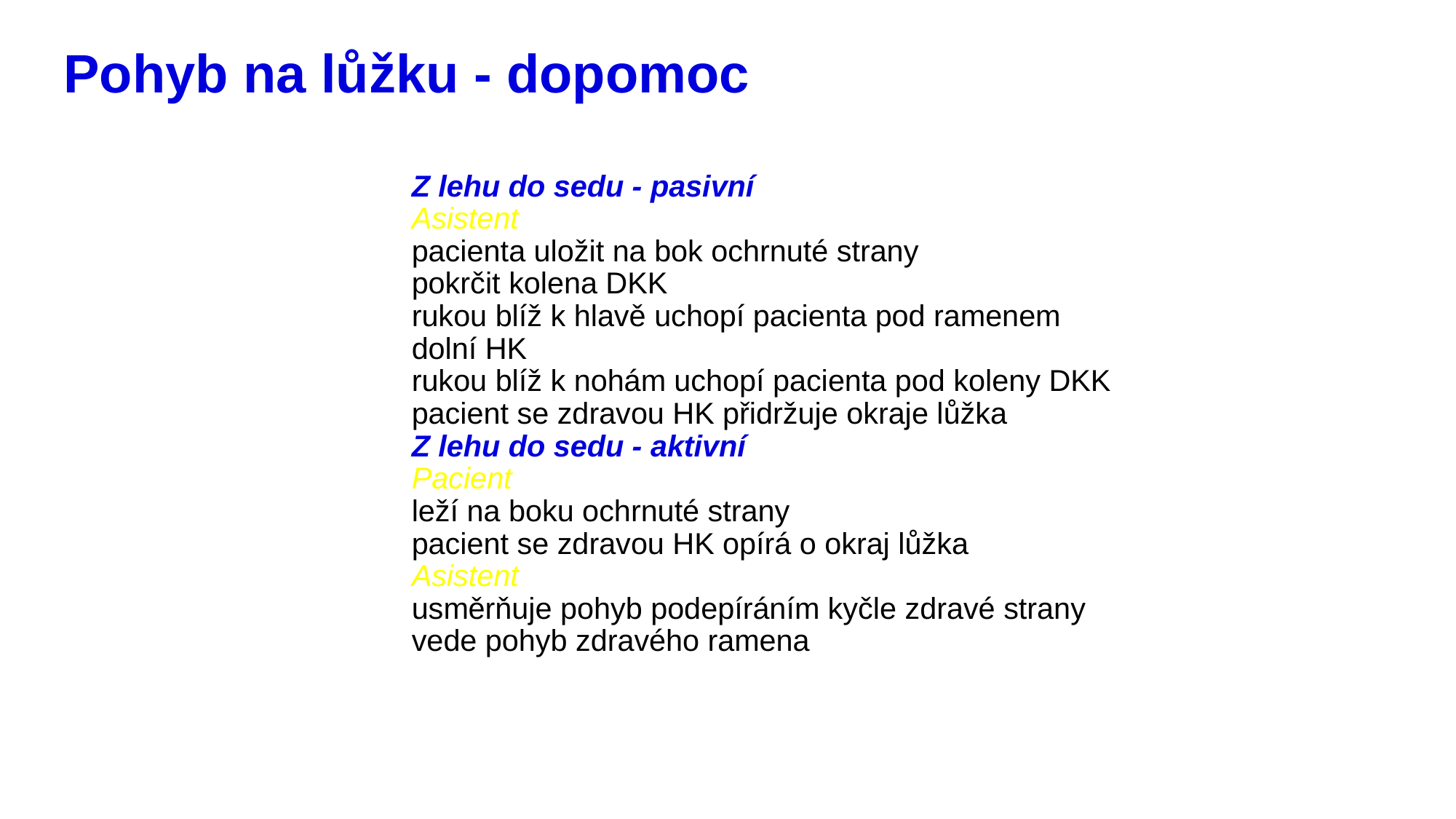

# Pohyb na lůžku - dopomoc
Z lehu do sedu - pasivní
Asistent
pacienta uložit na bok ochrnuté strany
pokrčit kolena DKK
rukou blíž k hlavě uchopí pacienta pod ramenem dolní HK
rukou blíž k nohám uchopí pacienta pod koleny DKK
pacient se zdravou HK přidržuje okraje lůžka
Z lehu do sedu - aktivní
Pacient
leží na boku ochrnuté strany
pacient se zdravou HK opírá o okraj lůžka
Asistent
usměrňuje pohyb podepíráním kyčle zdravé strany
vede pohyb zdravého ramena